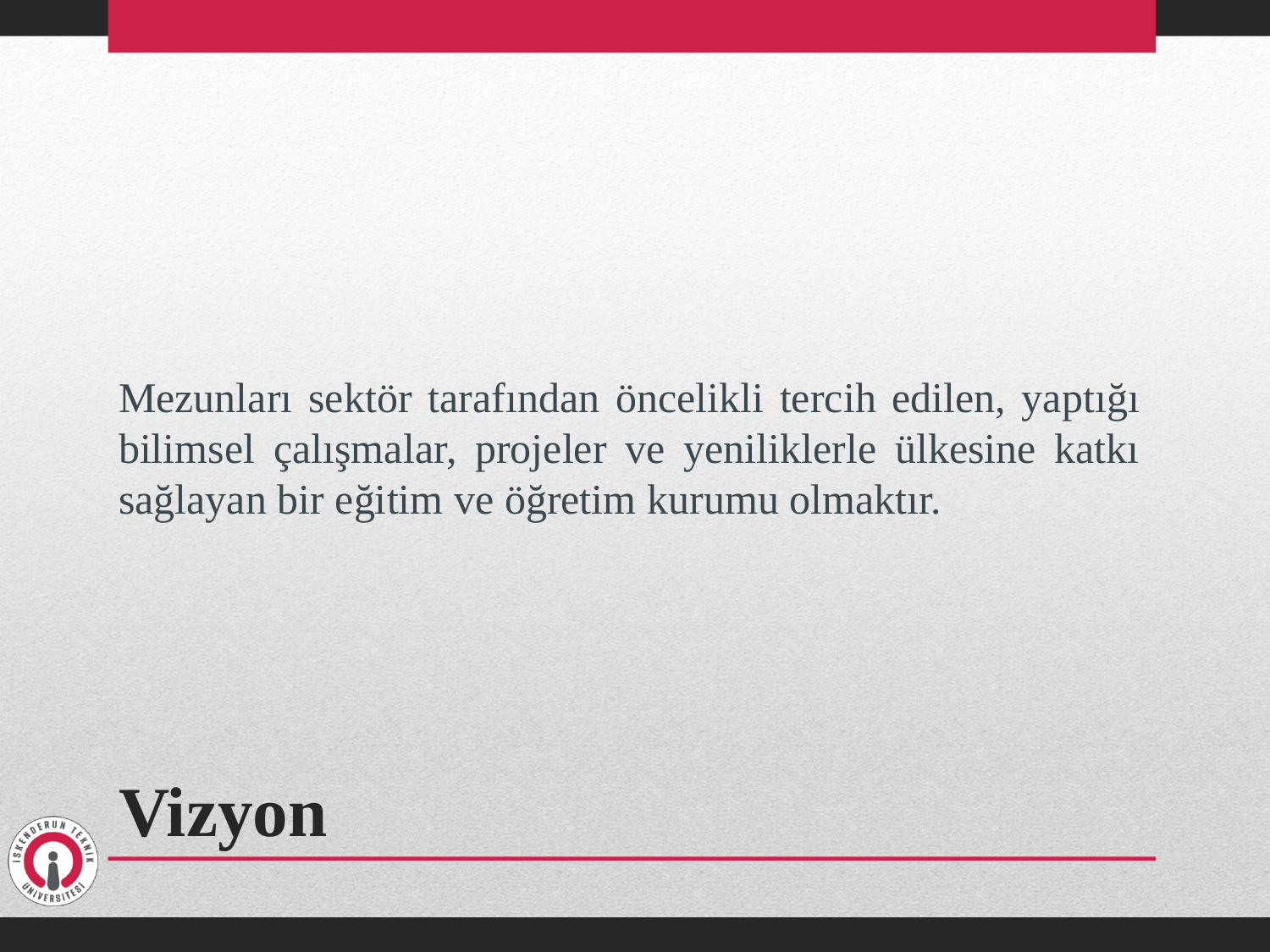

Mezunları sektör tarafından öncelikli tercih edilen, yaptığı bilimsel çalışmalar, projeler ve yeniliklerle ülkesine katkı sağlayan bir eğitim ve öğretim kurumu olmaktır.
# Vizyon